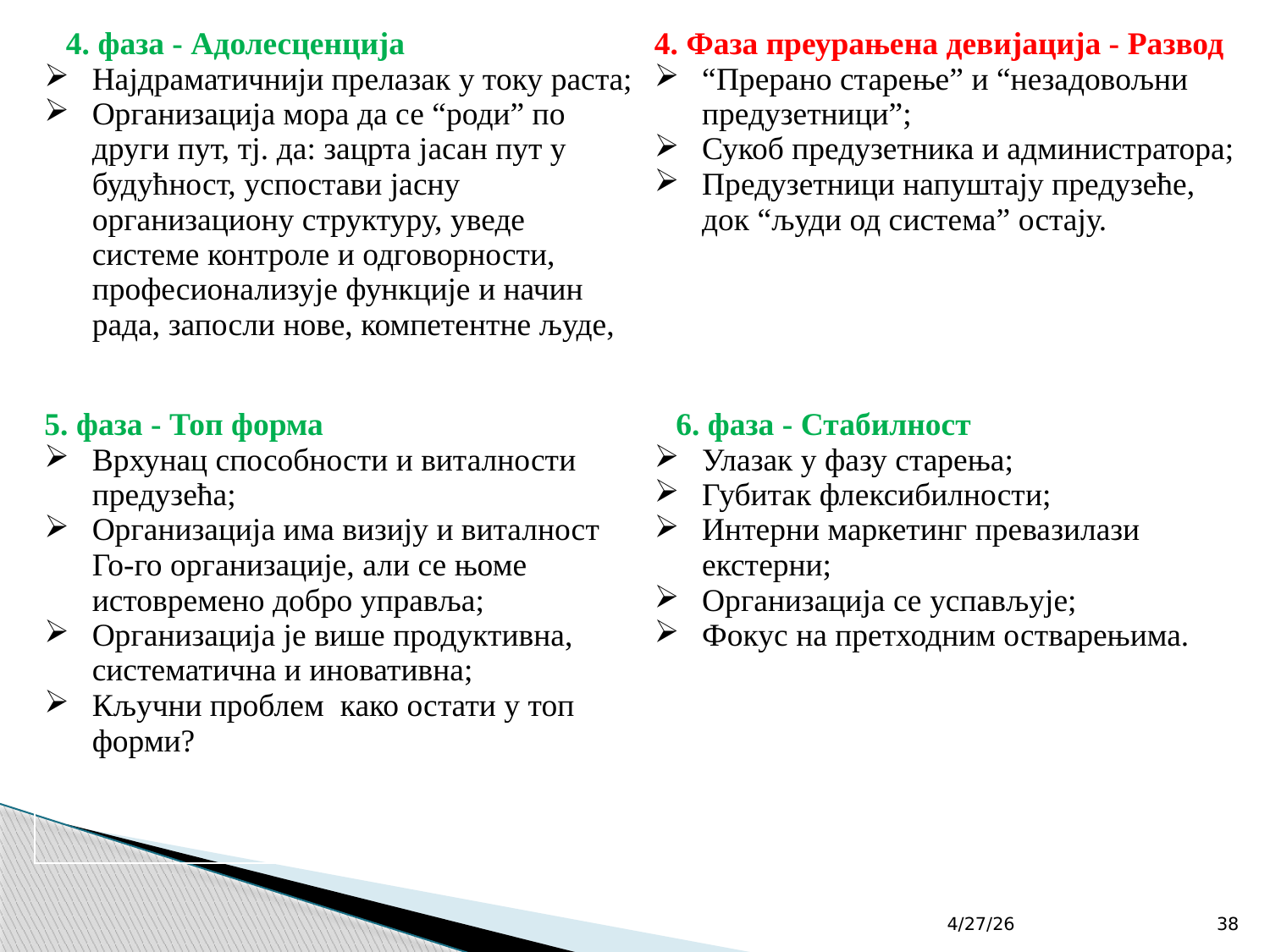

| 4. фаза - Адолесценција Најдраматичнији прелазак у току раста; Организација мора да се “роди” по други пут, тј. да: зацрта јасан пут у будућност, успостави јасну организациону структуру, уведе системе контроле и одговорности, професионализује функције и начин рада, запосли нове, компетентне људе, | 4. Фаза преурањена девијација - Развод “Прерано старење” и “незадовољни предузетници”; Сукоб предузетника и администратора; Предузетници напуштају предузеће, док “људи од система” остају. |
| --- | --- |
| 5. фаза - Топ форма Врхунац способности и виталности предузећа; Организација има визију и виталност Го-го организације, али се њоме истовремено добро управља; Организација је више продуктивна, систематична и иновативна; Кључни проблем како остати у топ форми? | 6. фаза - Стабилност Улазак у фазу старења; Губитак флексибилности; Интерни маркетинг превазилази екстерни; Организација се успављује; Фокус на претходним остварењима. |
4/27/26
38